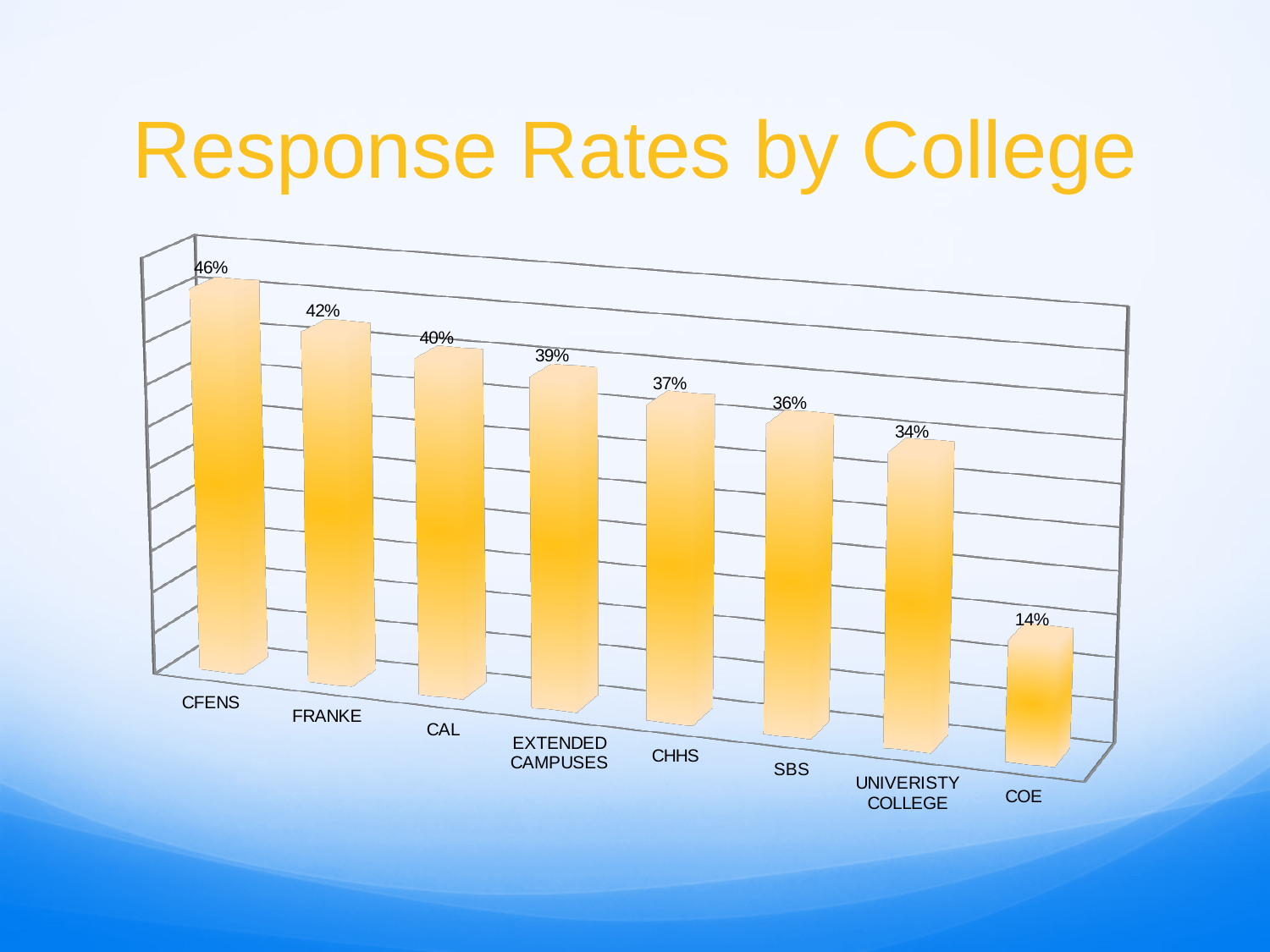

# Response Rates by College

[unsupported chart]